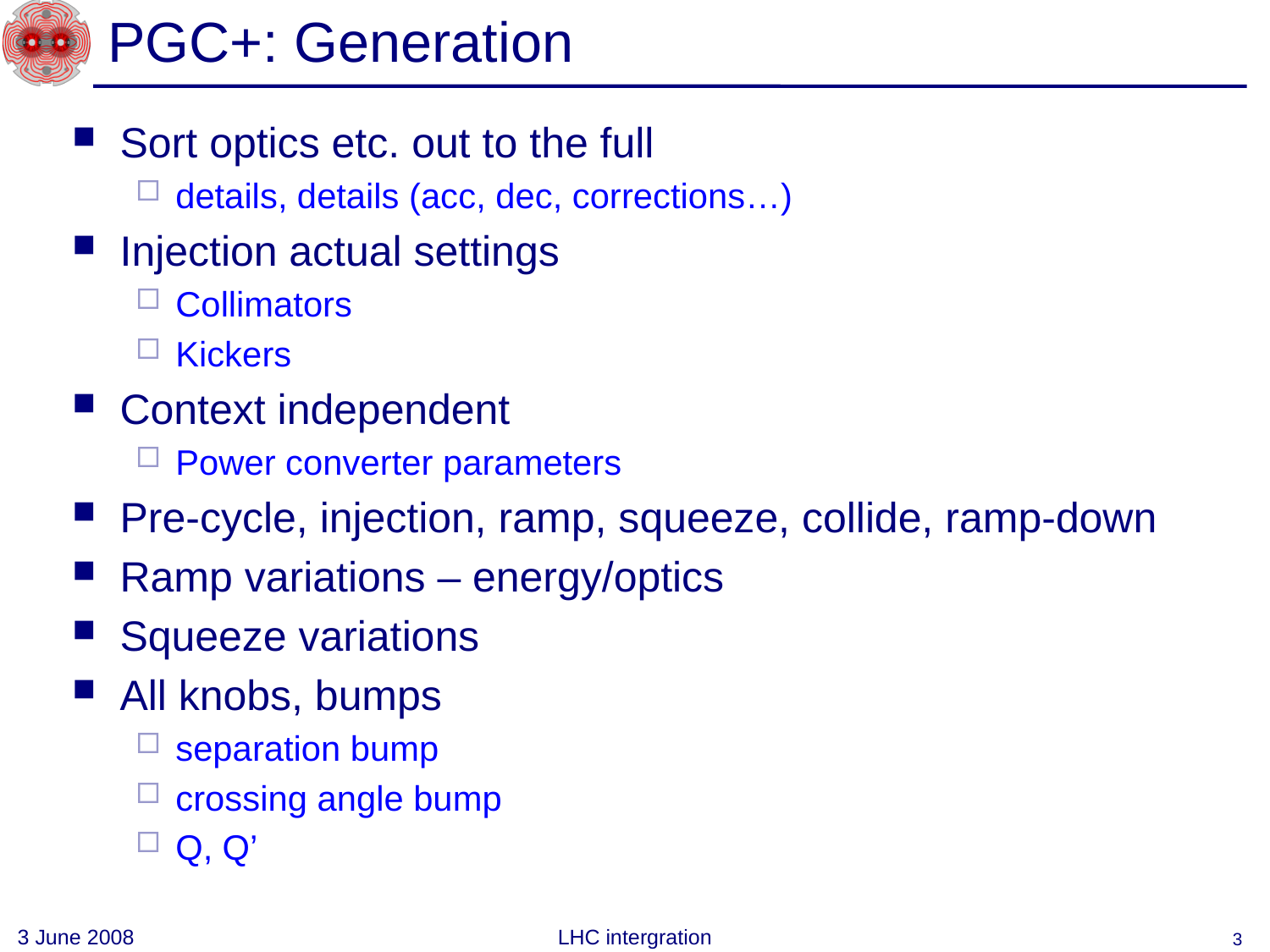

# PGC+: Generation
Sort optics etc. out to the full
details, details (acc, dec, corrections…)
Injection actual settings
Collimators
Kickers
Context independent
Power converter parameters
Pre-cycle, injection, ramp, squeeze, collide, ramp-down
Ramp variations – energy/optics
Squeeze variations
All knobs, bumps
separation bump
crossing angle bump
Q, Q’
3 June 2008
LHC intergration
3